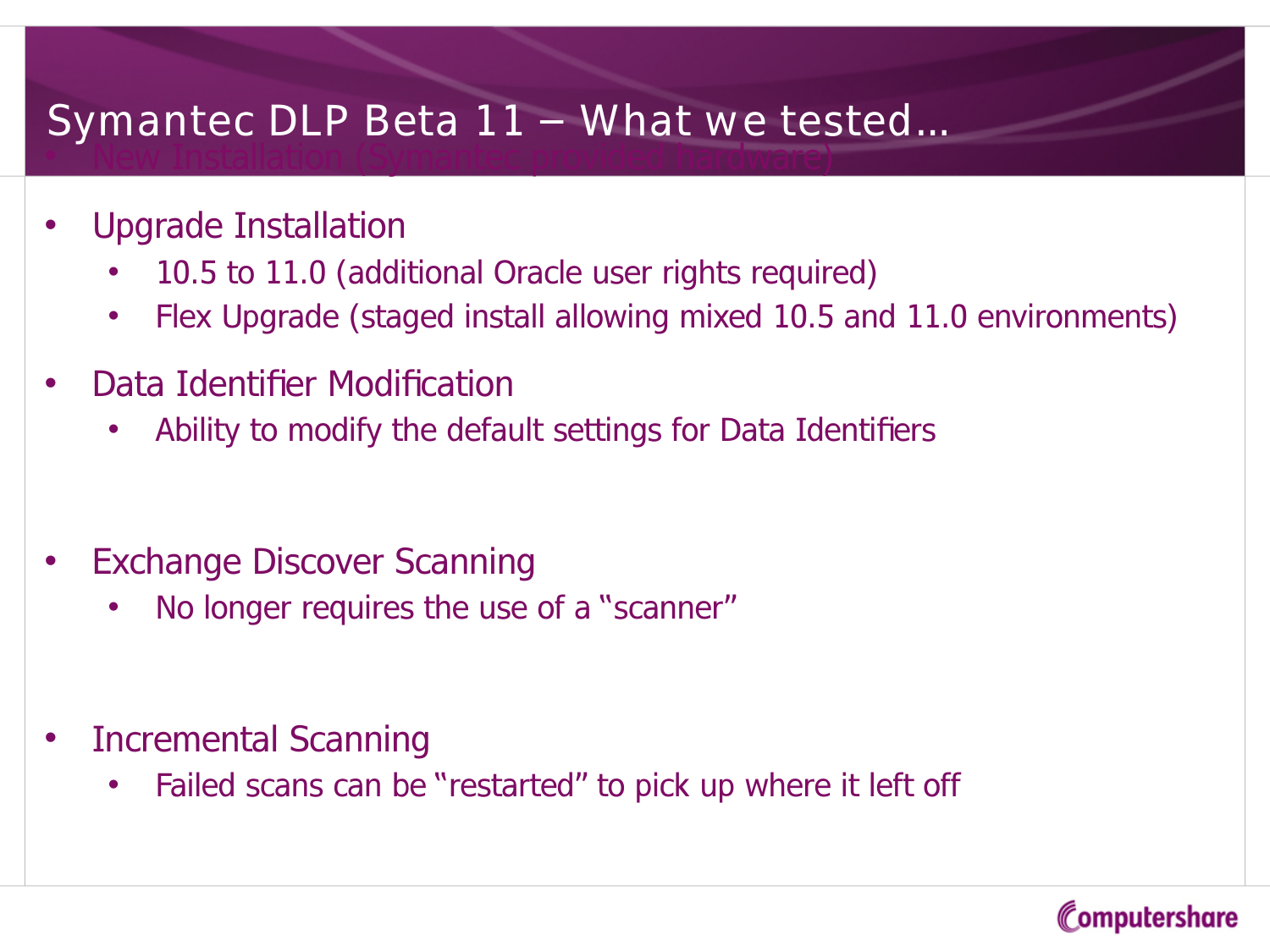

Symantec DLP Beta 11 – What we tested…

New Installation (Symantec provided hardware)

Upgrade Installation
10.5 to 11.0 (additional Oracle user rights required)
Flex Upgrade (staged install allowing mixed 10.5 and 11.0 environments)

Data Identifier Modification
Ability to modify the default settings for Data Identifiers

Exchange Discover Scanning
No longer requires the use of a “scanner”

Incremental Scanning
Failed scans can be “restarted” to pick up where it left off